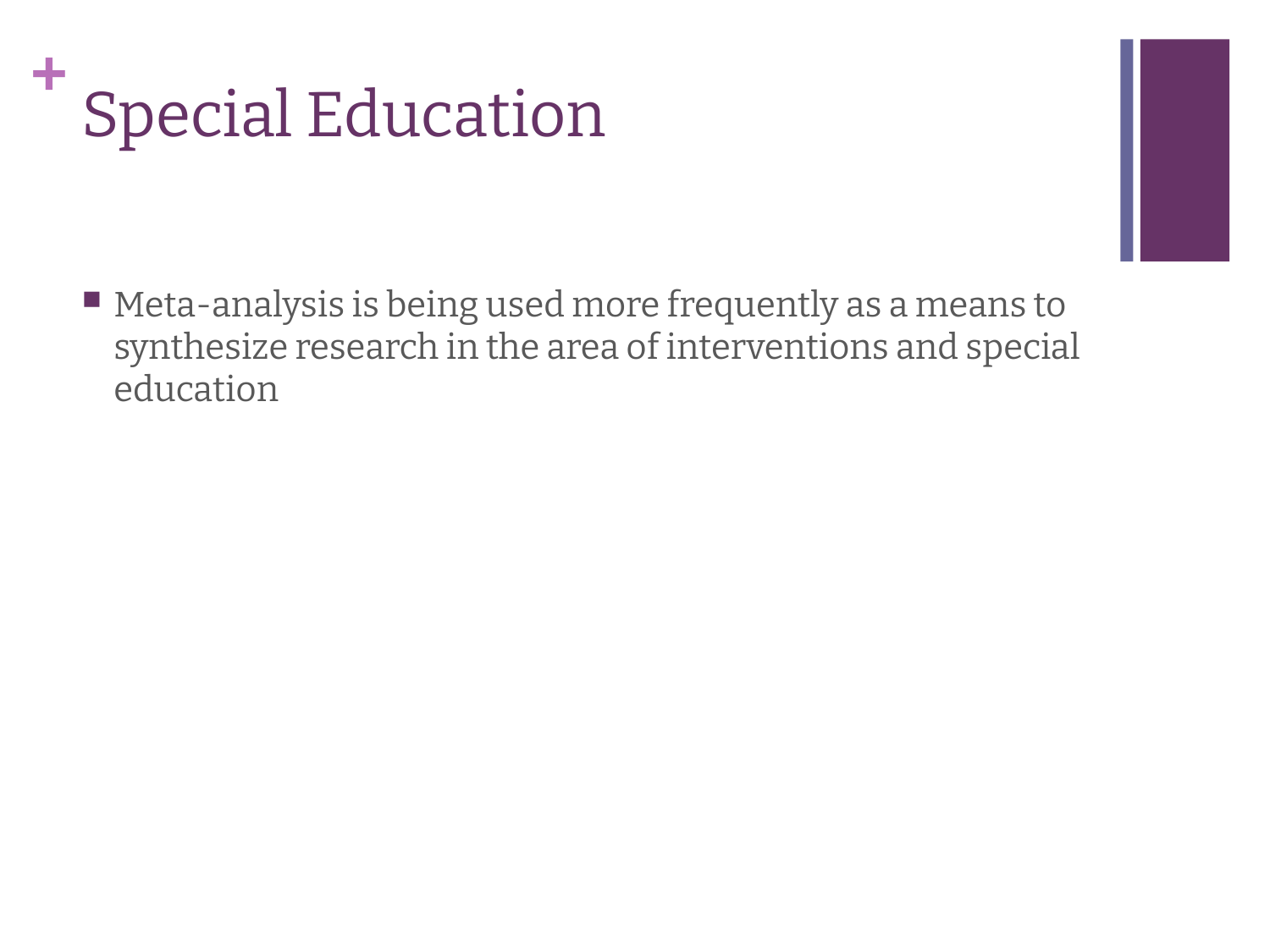

# Special Education
Meta-analysis is being used more frequently as a means to synthesize research in the area of interventions and special education